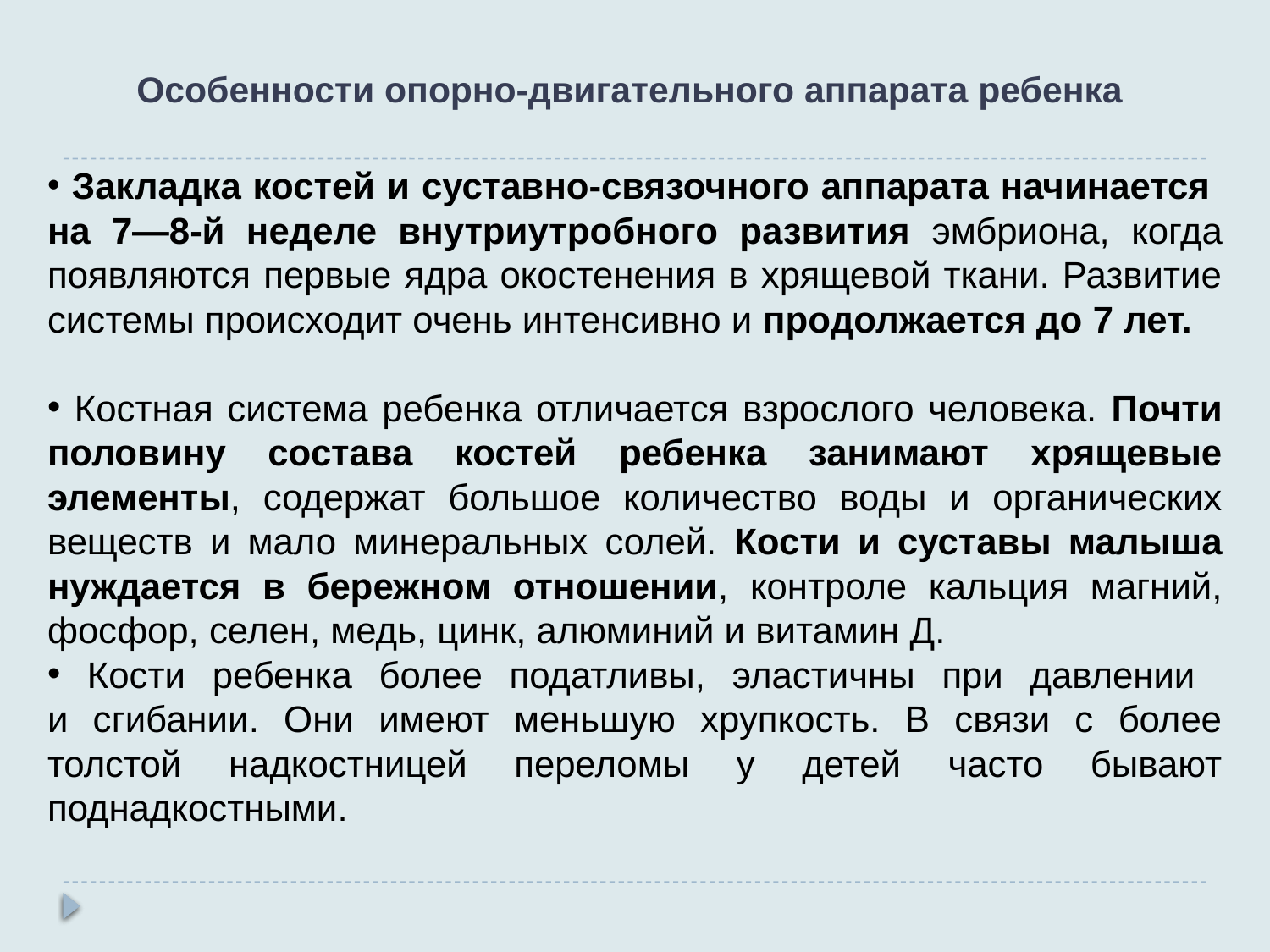

# Особенности опорно-двигательного аппарата ребенка
 Закладка костей и суставно-связочного аппарата начинается
на 7—8-й неделе внутриутробного развития эмбриона, когда появляются первые ядра окостенения в хрящевой ткани. Развитие системы происходит очень интенсивно и продолжается до 7 лет.

 Костная система ребенка отличается взрослого человека. Почти половину состава костей ребенка занимают хрящевые элементы, содержат большое количество воды и органических веществ и мало минеральных солей. Кости и суставы малыша нуждается в бережном отношении, контроле кальция магний, фосфор, селен, медь, цинк, алюминий и витамин Д.
 Кости ребенка более податливы, эластичны при давлении
и сгибании. Они имеют меньшую хрупкость. В связи с более толстой надкостницей переломы у детей часто бывают поднадкостными.